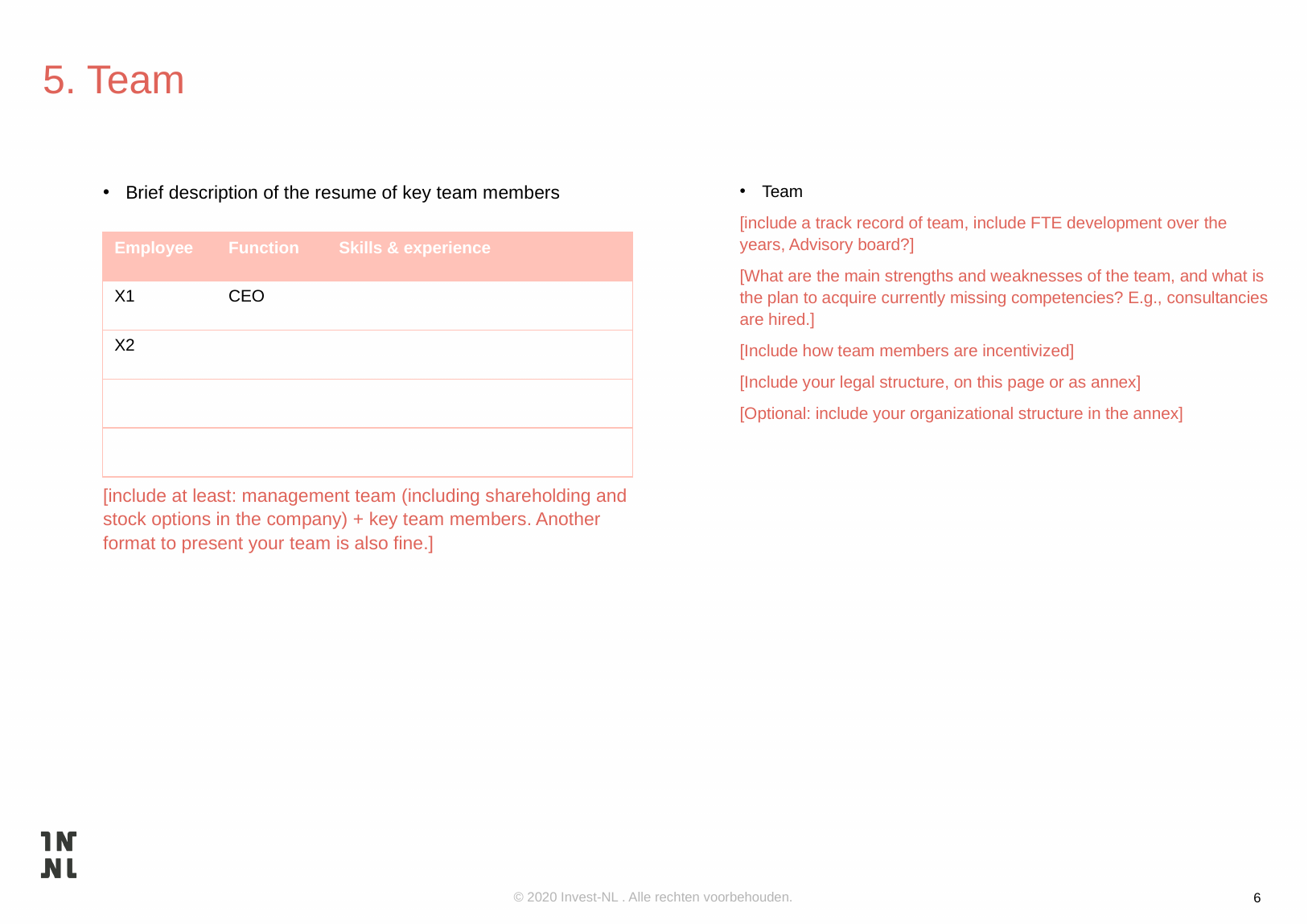

# 5. Team
Brief description of the resume of key team members

[include at least: management team (including shareholding and stock options in the company) + key team members. Another format to present your team is also fine.]

Team
[include a track record of team, include FTE development over the years, Advisory board?]
[What are the main strengths and weaknesses of the team, and what is the plan to acquire currently missing competencies? E.g., consultancies are hired.]
[Include how team members are incentivized]
[Include your legal structure, on this page or as annex]
[Optional: include your organizational structure in the annex]

| Employee | Function | Skills & experience |
| --- | --- | --- |
| X1 | CEO |  |
| X2 |  |  |
|  |  |  |
|  |  |  |

6